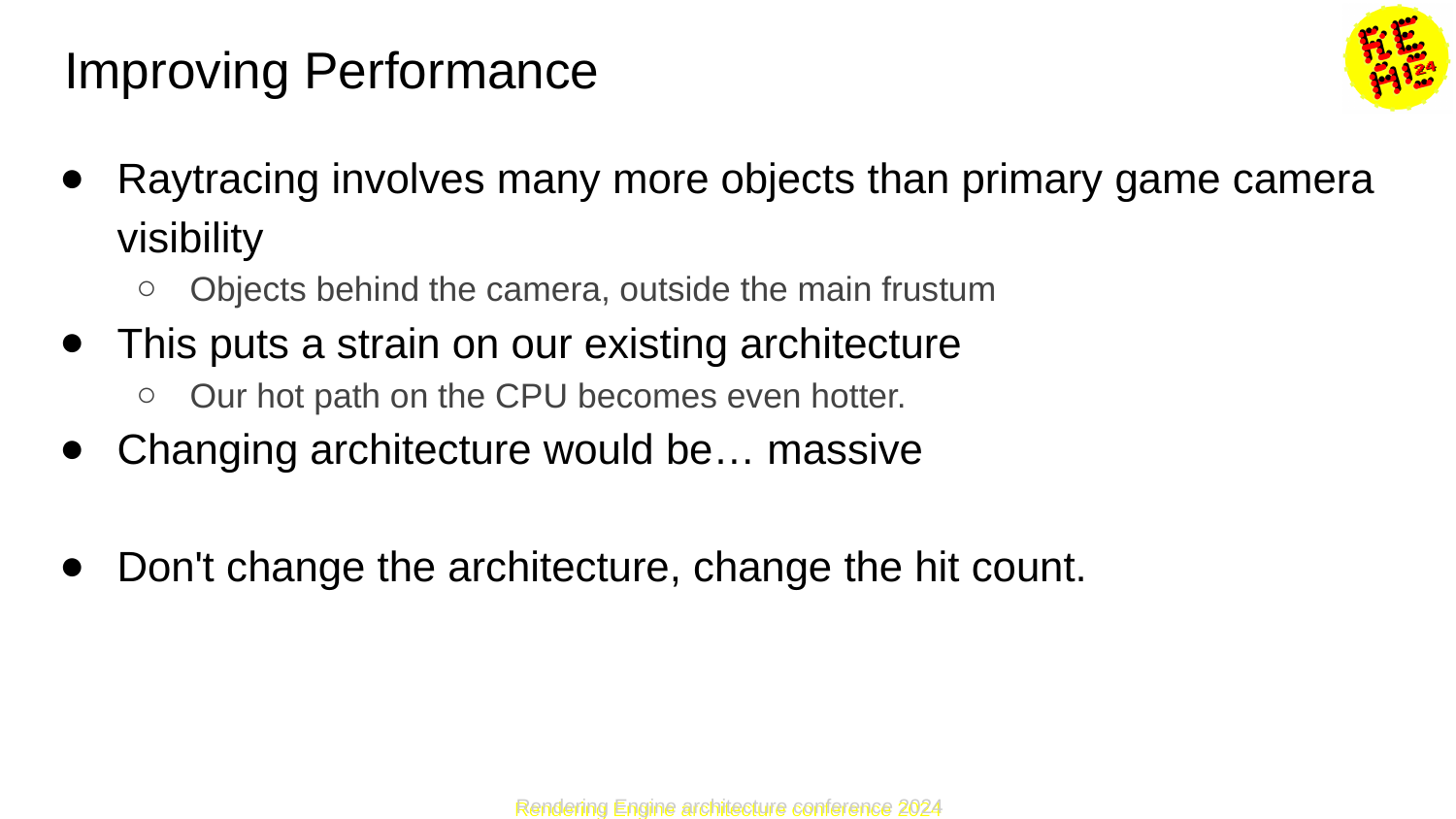

# Improving Performance
Raytracing involves many more objects than primary game camera visibility
Objects behind the camera, outside the main frustum
This puts a strain on our existing architecture
Our hot path on the CPU becomes even hotter.
Changing architecture would be… massive

Don't change the architecture, change the hit count.